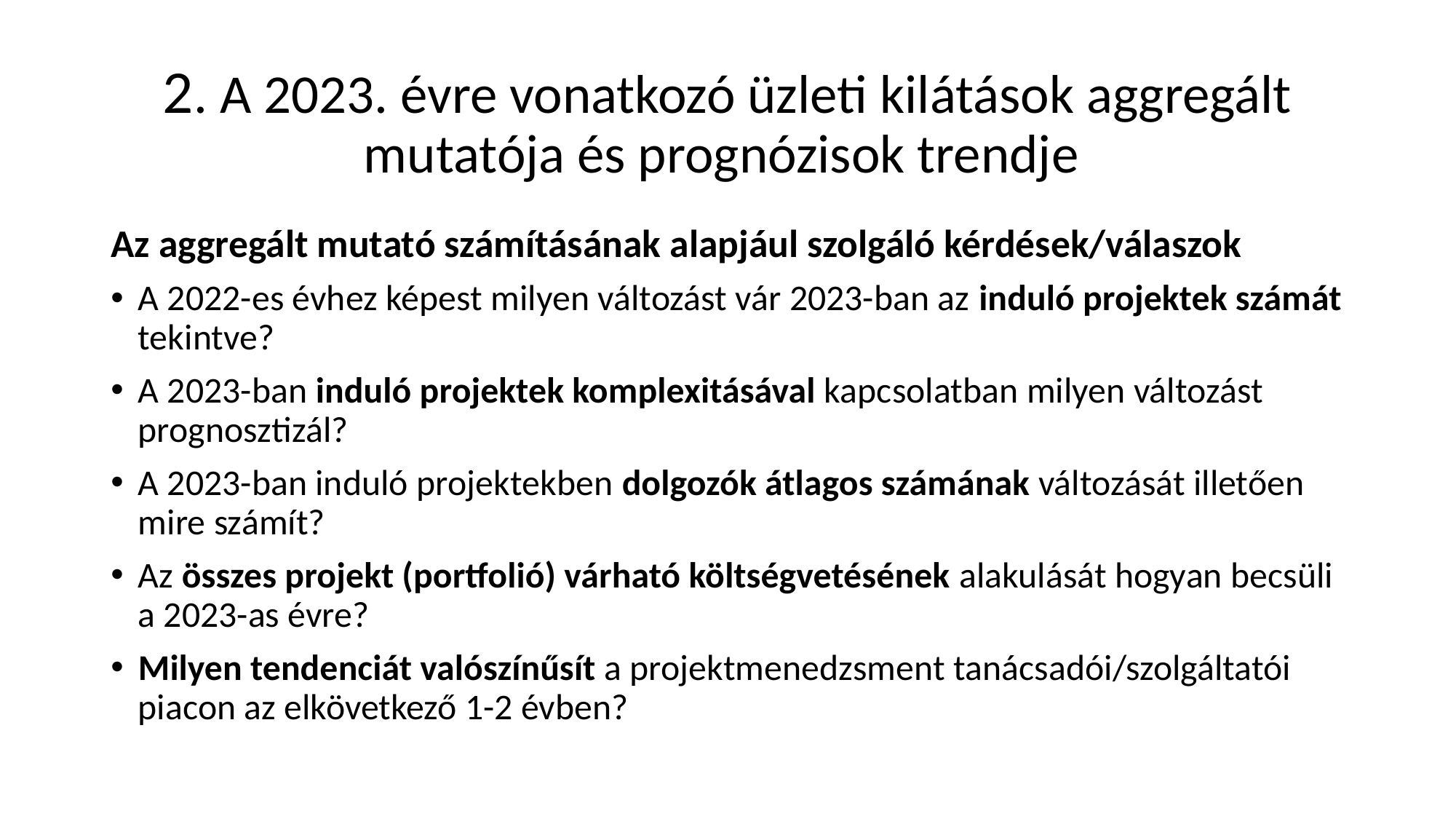

# 2. A 2023. évre vonatkozó üzleti kilátások aggregált mutatója és prognózisok trendje
Az aggregált mutató számításának alapjául szolgáló kérdések/válaszok
A 2022-es évhez képest milyen változást vár 2023-ban az induló projektek számát tekintve?
A 2023-ban induló projektek komplexitásával kapcsolatban milyen változást prognosztizál?
A 2023-ban induló projektekben dolgozók átlagos számának változását illetően mire számít?
Az összes projekt (portfolió) várható költségvetésének alakulását hogyan becsüli a 2023-as évre?
Milyen tendenciát valószínűsít a projektmenedzsment tanácsadói/szolgáltatói piacon az elkövetkező 1-2 évben?